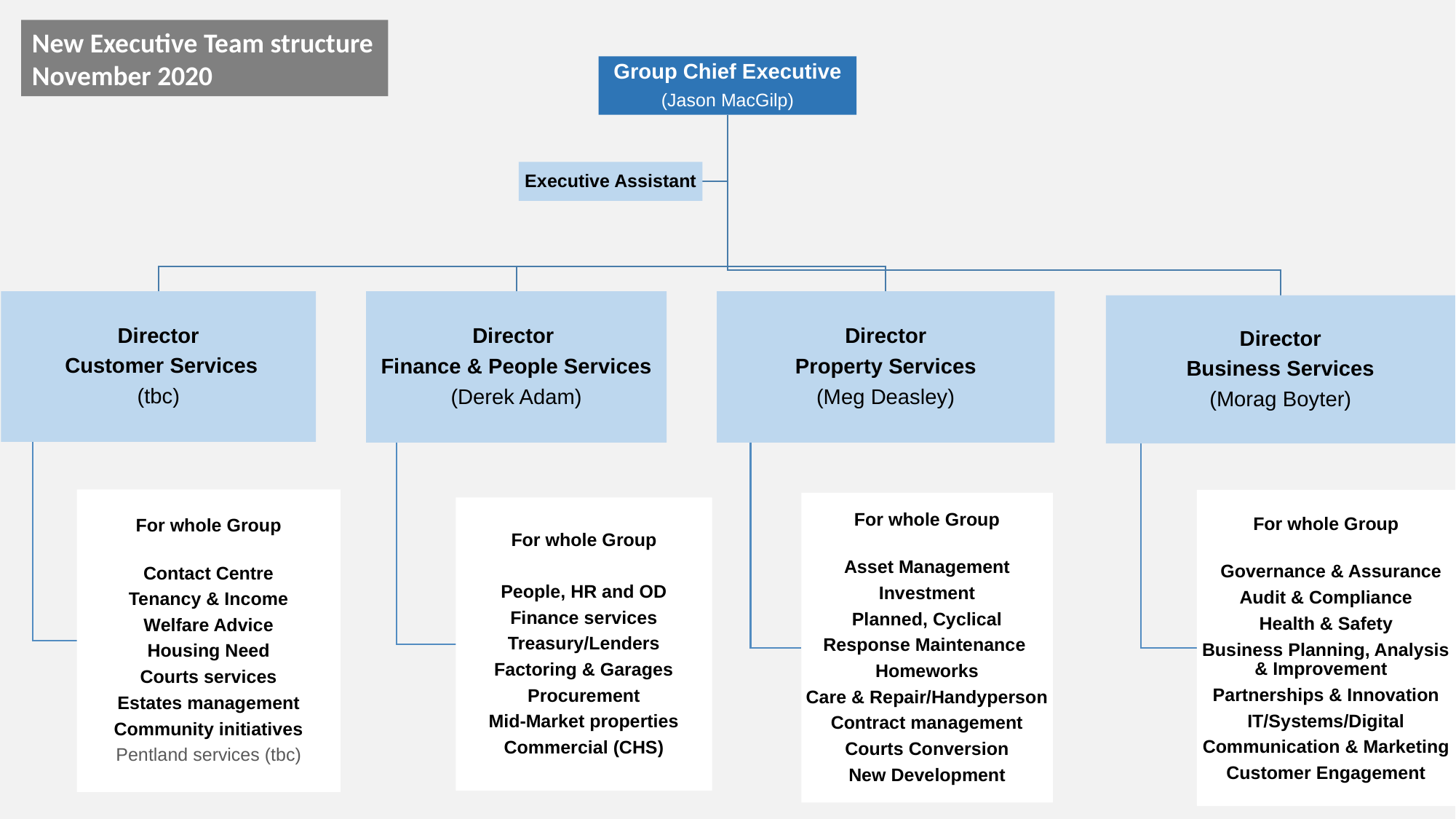

Group Chief Executive
(Jason MacGilp)
Director
 Customer Services
(tbc)
For whole Group

Contact Centre
Tenancy & Income
Welfare Advice
Housing Need
Courts services
Estates management
Community initiatives
Pentland services (tbc)
Director
Finance & People Services
(Derek Adam)
For whole Group

People, HR and OD
Finance services
Treasury/Lenders
Factoring & Garages
Procurement
Mid-Market properties
Commercial (CHS)
Director
Property Services
(Meg Deasley)
For whole Group

Asset Management
Investment
Planned, Cyclical
Response Maintenance
Homeworks
Care & Repair/Handyperson
Contract management
Courts Conversion
New Development
Director
Business Services
(Morag Boyter)

For whole Group

  Governance & Assurance
Audit & Compliance
Health & Safety
Business Planning, Analysis & Improvement
Partnerships & Innovation
IT/Systems/Digital
Communication & Marketing
Customer Engagement

Executive Assistant
New Executive Team structure
November 2020